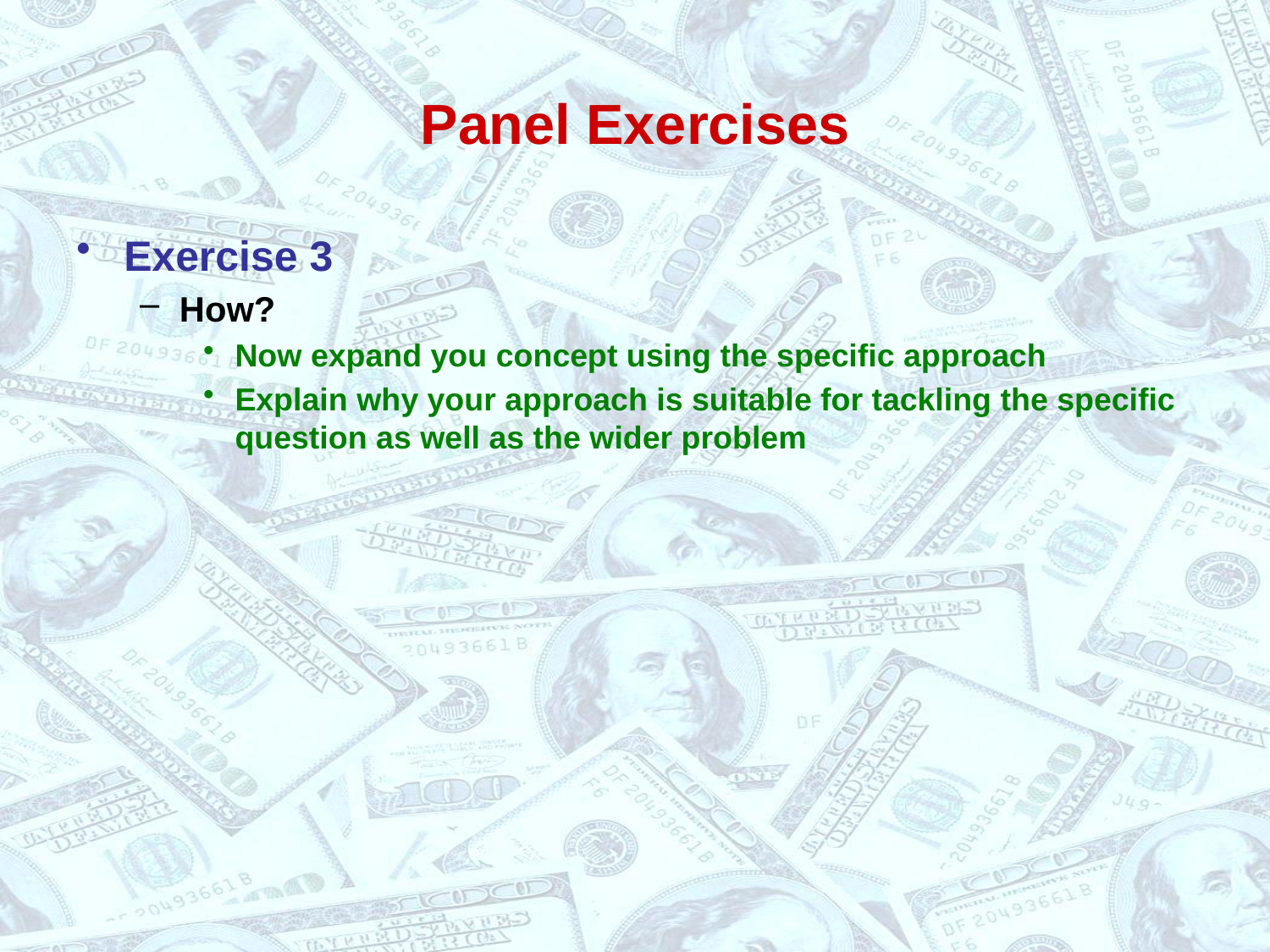

# Panel Exercises
Exercise 3
How?
Now expand you concept using the specific approach
Explain why your approach is suitable for tackling the specific question as well as the wider problem